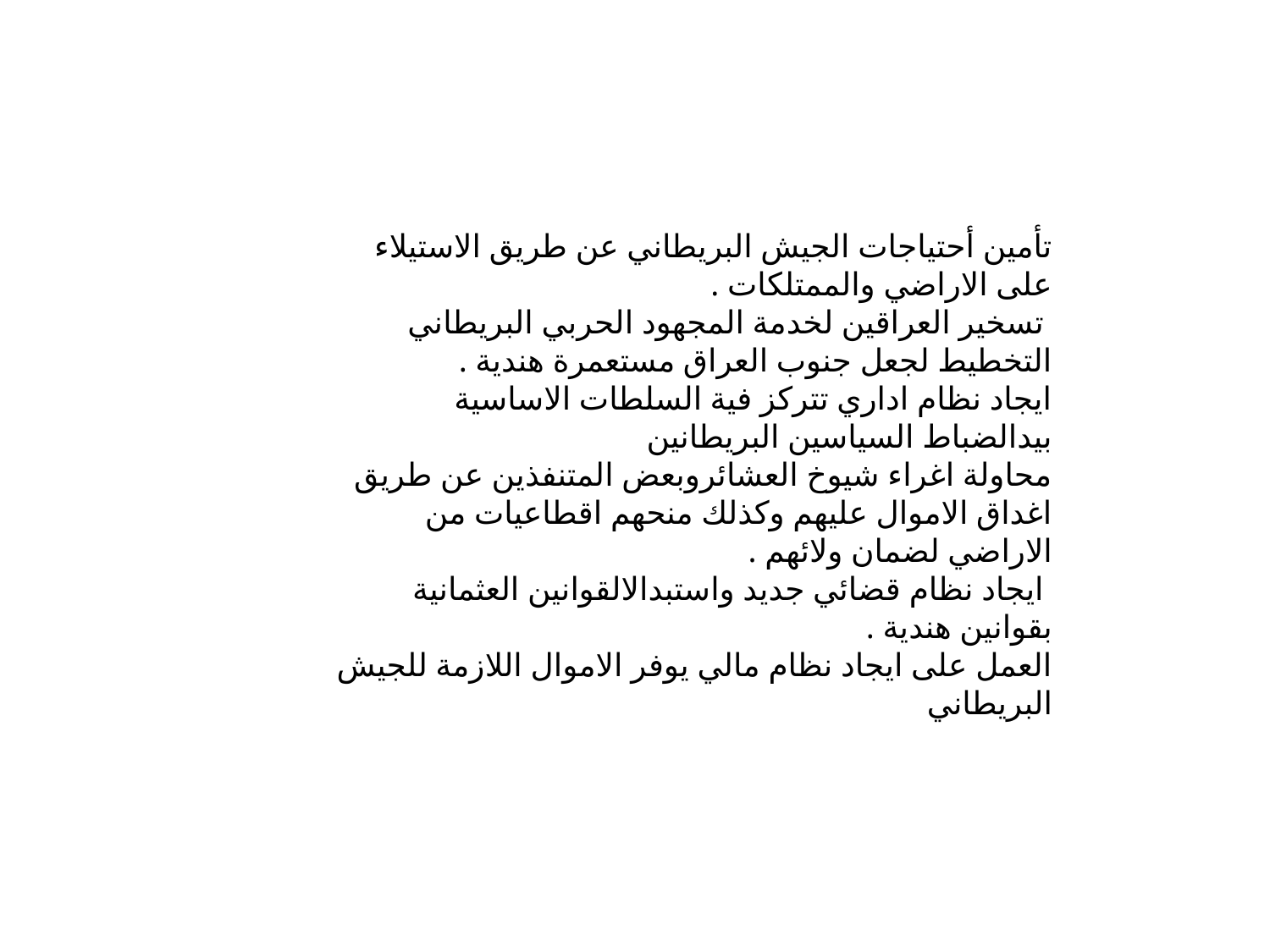

#
تأمين أحتياجات الجيش البريطاني عن طريق الاستيلاء على الاراضي والممتلكات .
 تسخير العراقين لخدمة المجهود الحربي البريطاني
التخطيط لجعل جنوب العراق مستعمرة هندية .
ايجاد نظام اداري تتركز فية السلطات الاساسية بيدالضباط السياسين البريطانين
محاولة اغراء شيوخ العشائروبعض المتنفذين عن طريق اغداق الاموال عليهم وكذلك منحهم اقطاعيات من الاراضي لضمان ولائهم .
 ايجاد نظام قضائي جديد واستبدالالقوانين العثمانية بقوانين هندية .
العمل على ايجاد نظام مالي يوفر الاموال اللازمة للجيش البريطاني